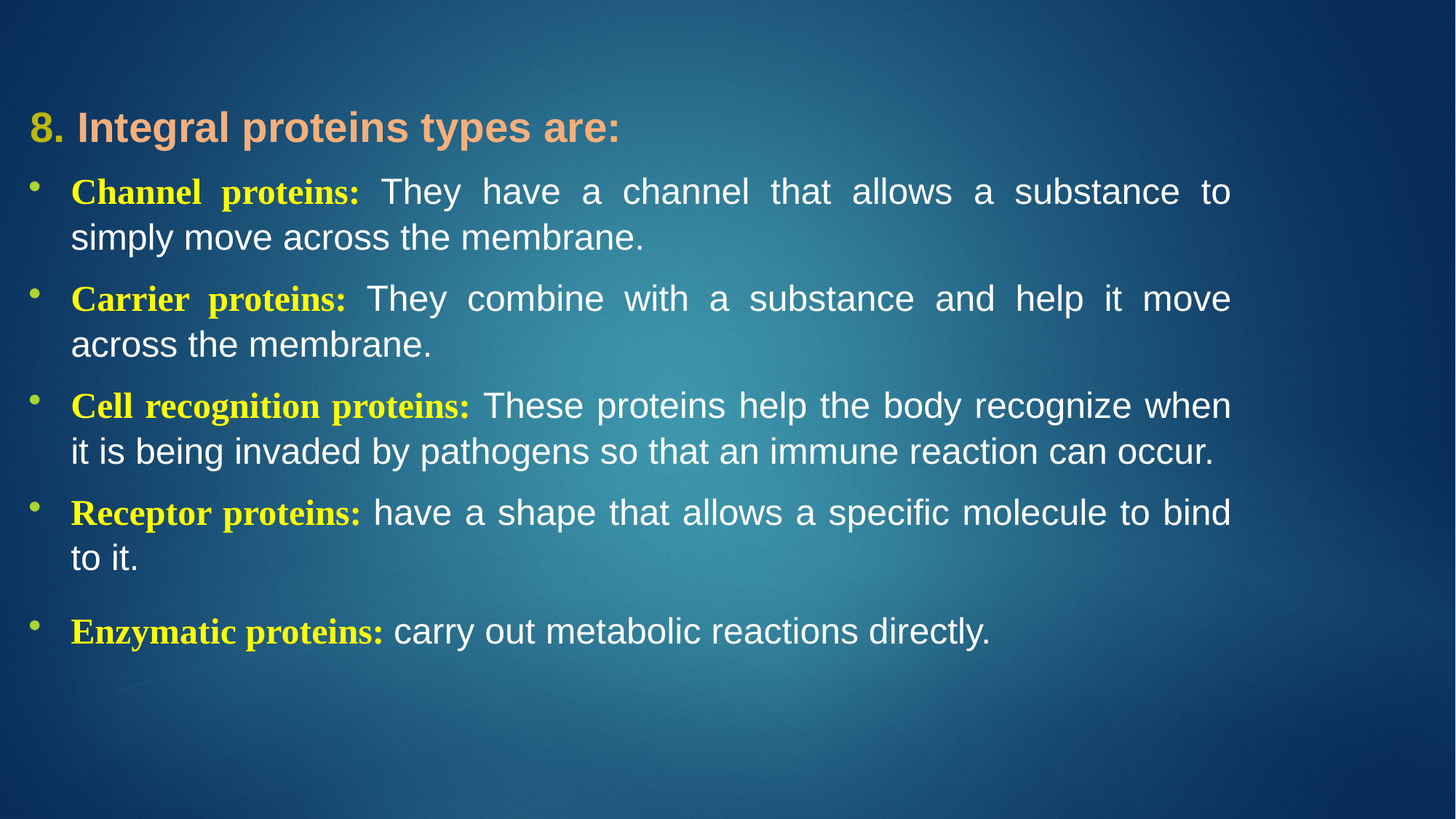

8. Integral proteins types are:
Channel proteins: They have a channel that allows a substance to simply move across the membrane.
Carrier proteins: They combine with a substance and help it move across the membrane.
Cell recognition proteins: These proteins help the body recognize when it is being invaded by pathogens so that an immune reaction can occur.
Receptor proteins: have a shape that allows a specific molecule to bind to it.
Enzymatic proteins: carry out metabolic reactions directly.